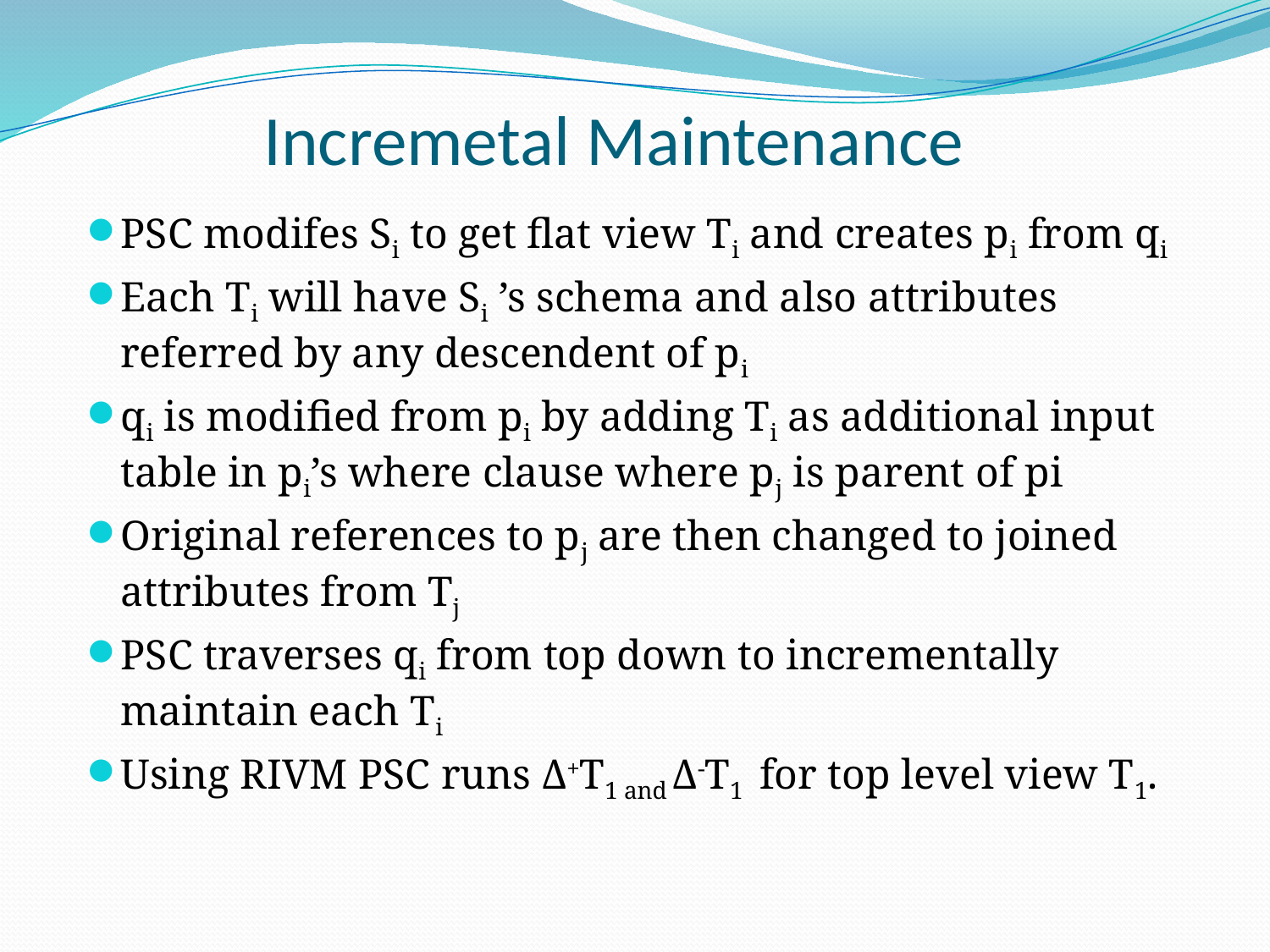

# Incremetal Maintenance
PSC modifes Si to get flat view Ti and creates pi from qi
Each Ti will have Si ’s schema and also attributes referred by any descendent of pi
qi is modified from pi by adding Ti as additional input table in pi’s where clause where pj is parent of pi
Original references to pj are then changed to joined attributes from Tj
PSC traverses qi from top down to incrementally maintain each Ti
Using RIVM PSC runs Δ+T1 and Δ-T1  for top level view T1.